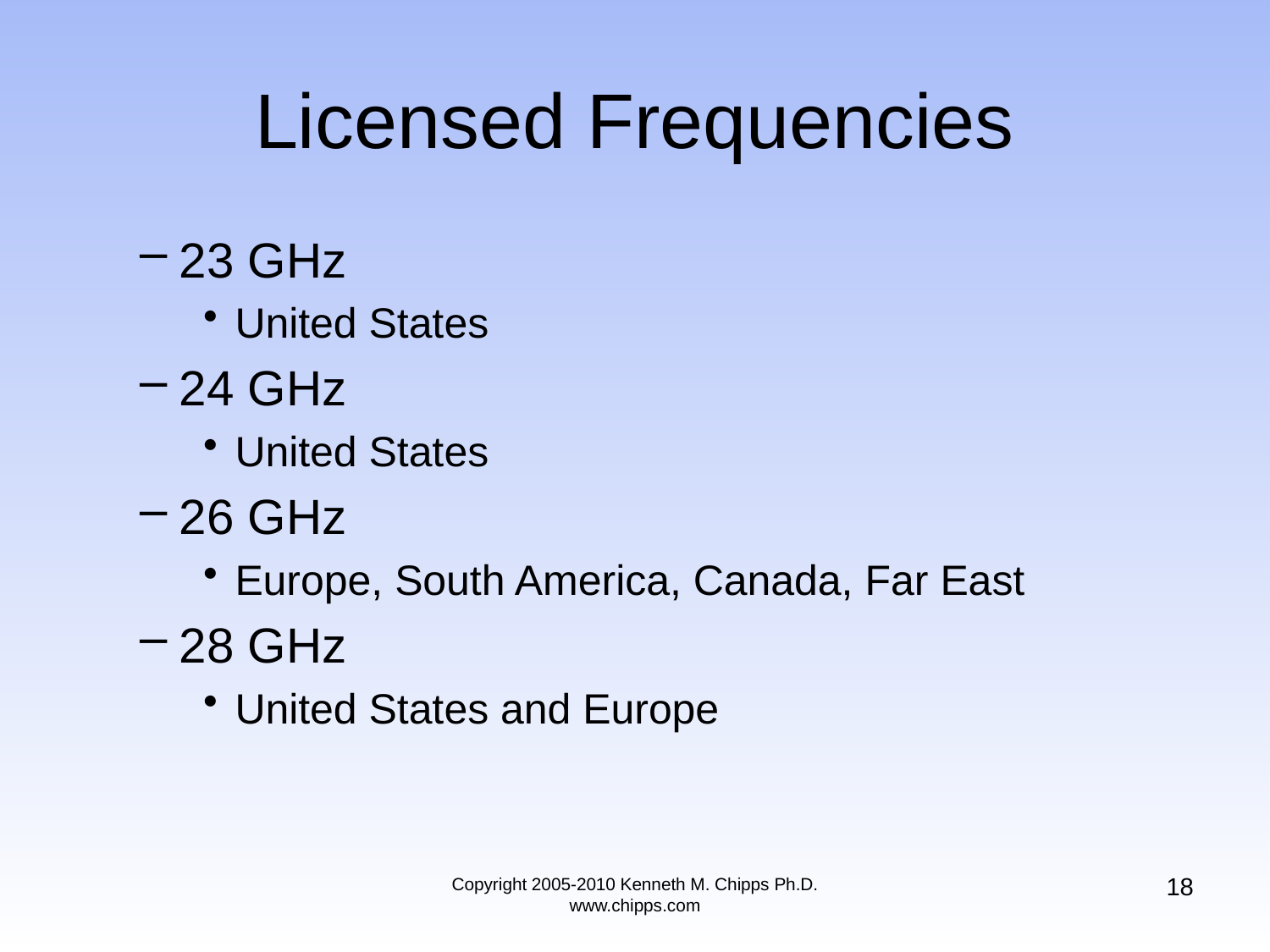

# Licensed Frequencies
23 GHz
United States
24 GHz
United States
26 GHz
Europe, South America, Canada, Far East
28 GHz
United States and Europe
18
Copyright 2005-2010 Kenneth M. Chipps Ph.D. www.chipps.com